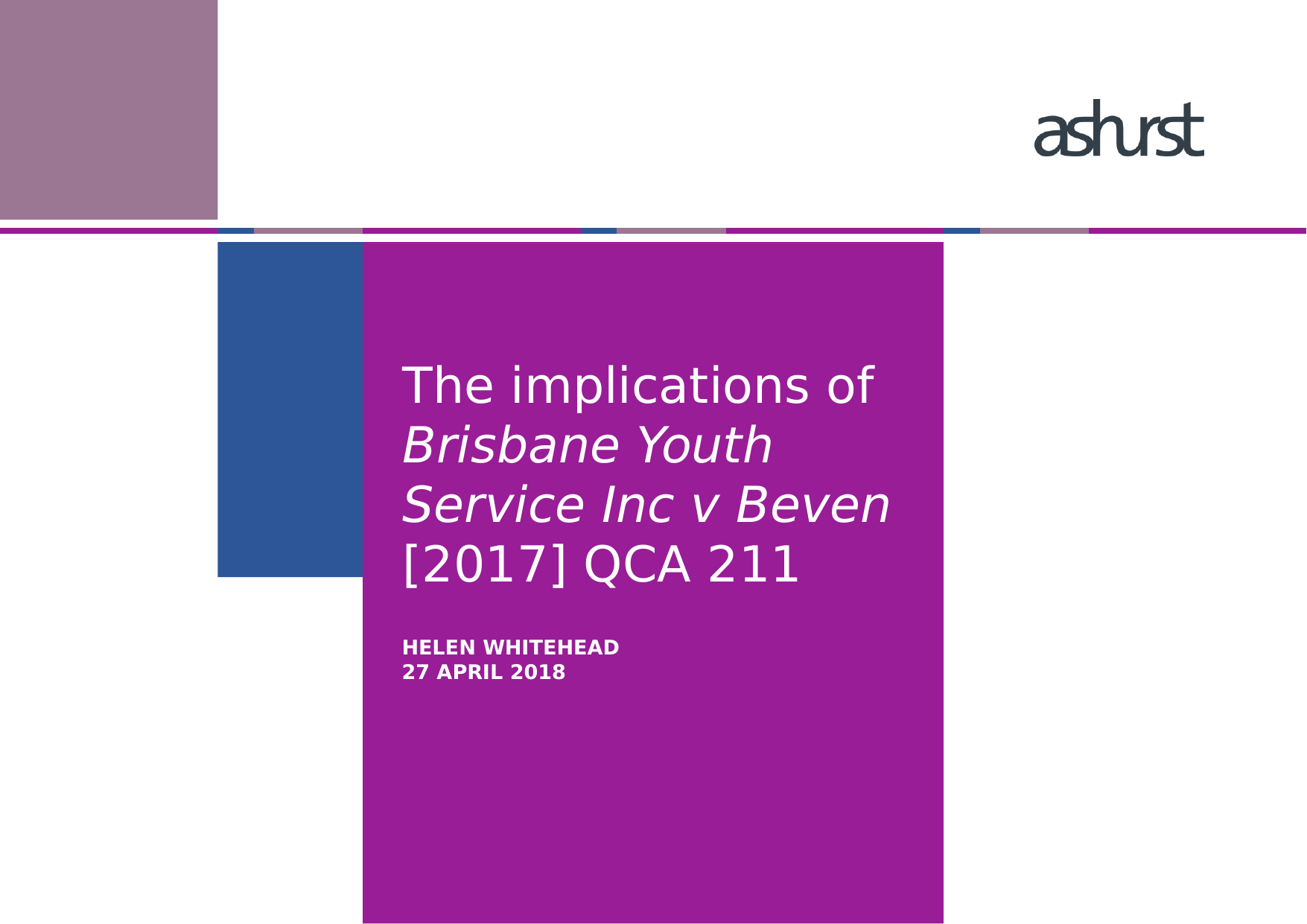

# The implications of Brisbane Youth Service Inc v Beven [2017] QCA 211

Helen Whitehead
27 April 2018